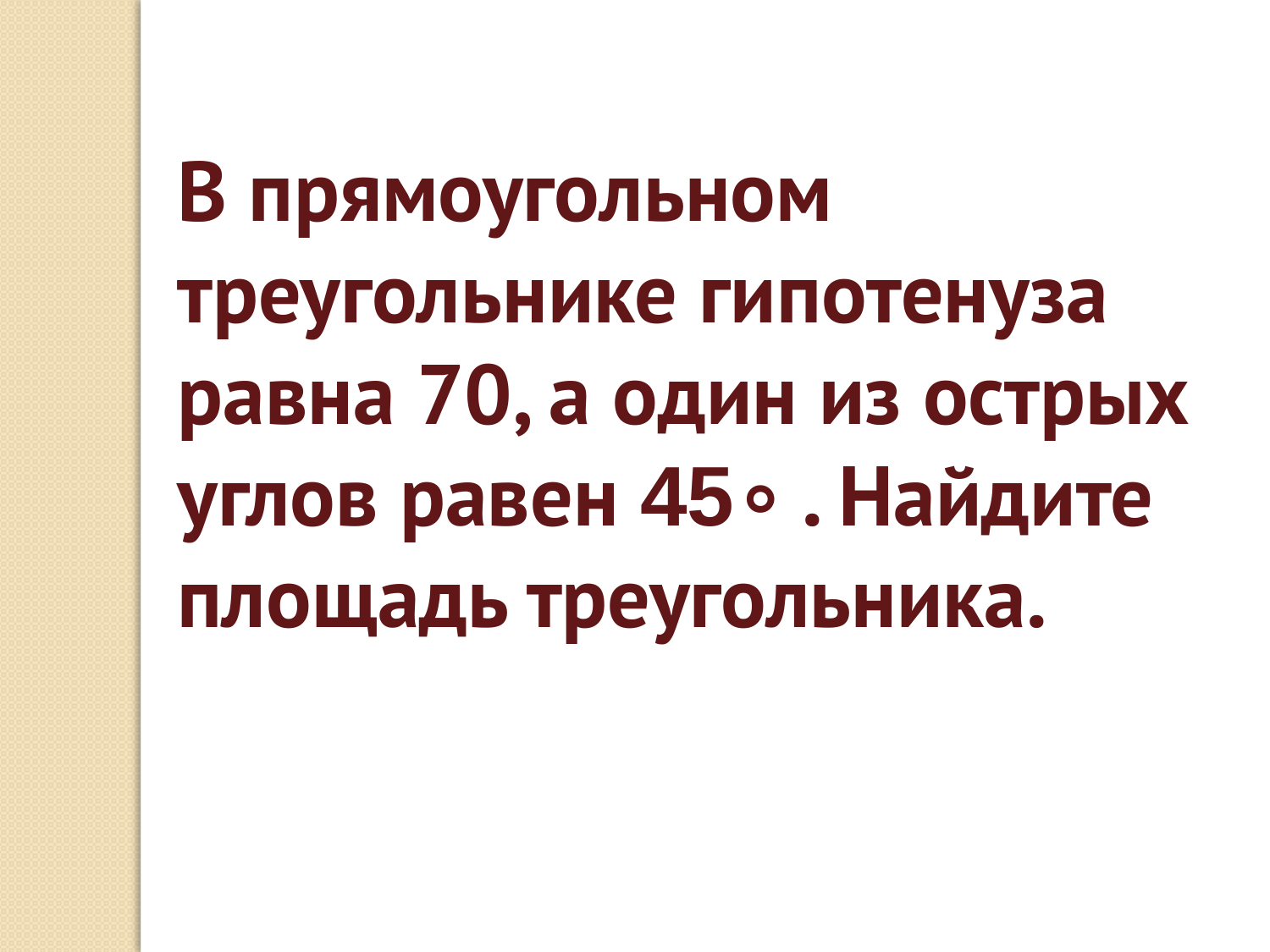

В прямоугольном треугольнике гипотенуза равна 70, а один из острых углов равен 45∘ . Найдите площадь треугольника.